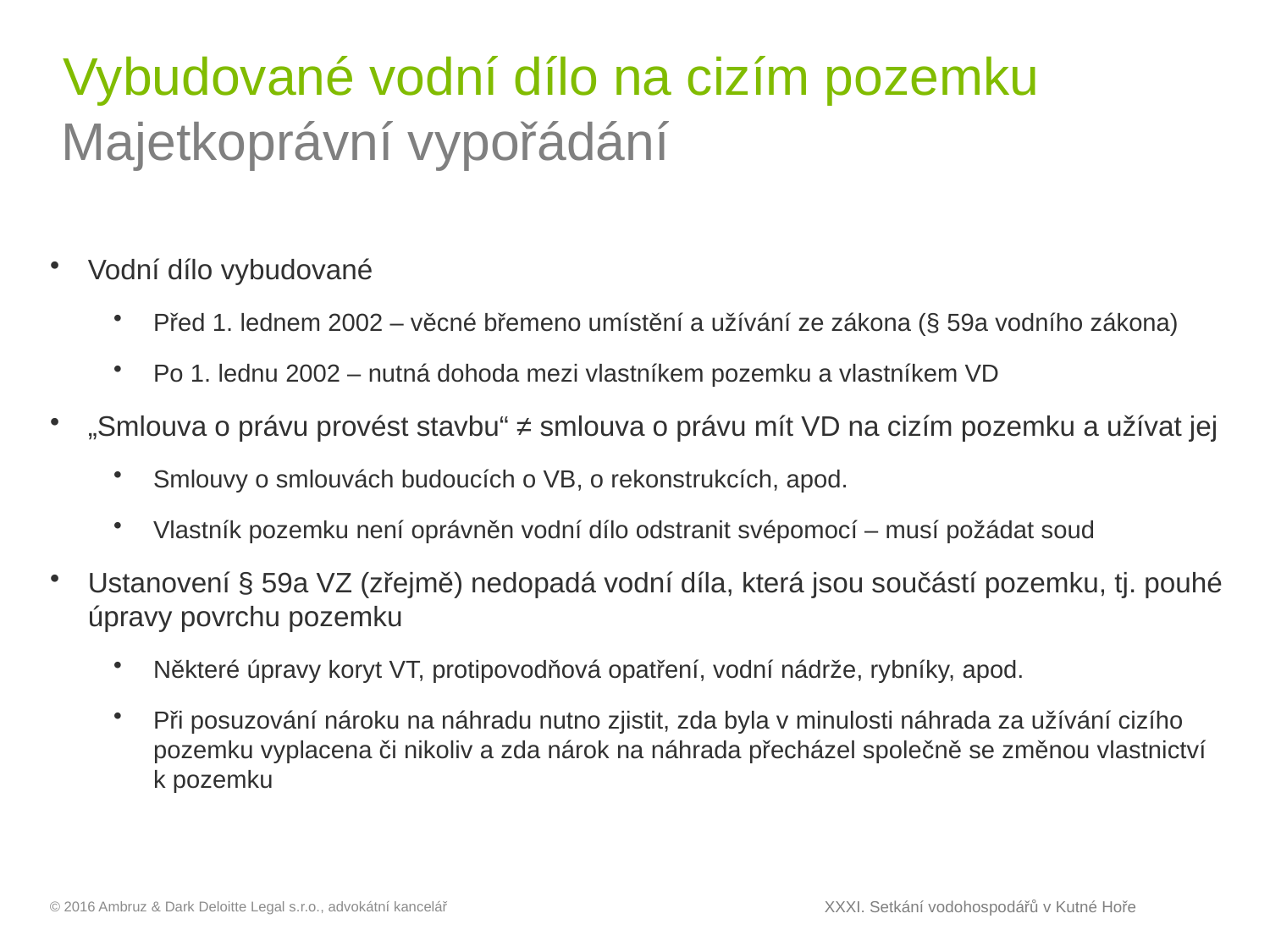

# Vybudované vodní dílo na cizím pozemku
Majetkoprávní vypořádání

Vodní dílo vybudované
Před 1. lednem 2002 – věcné břemeno umístění a užívání ze zákona (§ 59a vodního zákona)
Po 1. lednu 2002 – nutná dohoda mezi vlastníkem pozemku a vlastníkem VD
„Smlouva o právu provést stavbu“ ≠ smlouva o právu mít VD na cizím pozemku a užívat jej
Smlouvy o smlouvách budoucích o VB, o rekonstrukcích, apod.
Vlastník pozemku není oprávněn vodní dílo odstranit svépomocí – musí požádat soud
Ustanovení § 59a VZ (zřejmě) nedopadá vodní díla, která jsou součástí pozemku, tj. pouhé úpravy povrchu pozemku
Některé úpravy koryt VT, protipovodňová opatření, vodní nádrže, rybníky, apod.
Při posuzování nároku na náhradu nutno zjistit, zda byla v minulosti náhrada za užívání cizího pozemku vyplacena či nikoliv a zda nárok na náhrada přecházel společně se změnou vlastnictví    k pozemku

XXXI. Setkání vodohospodářů v Kutné Hoře